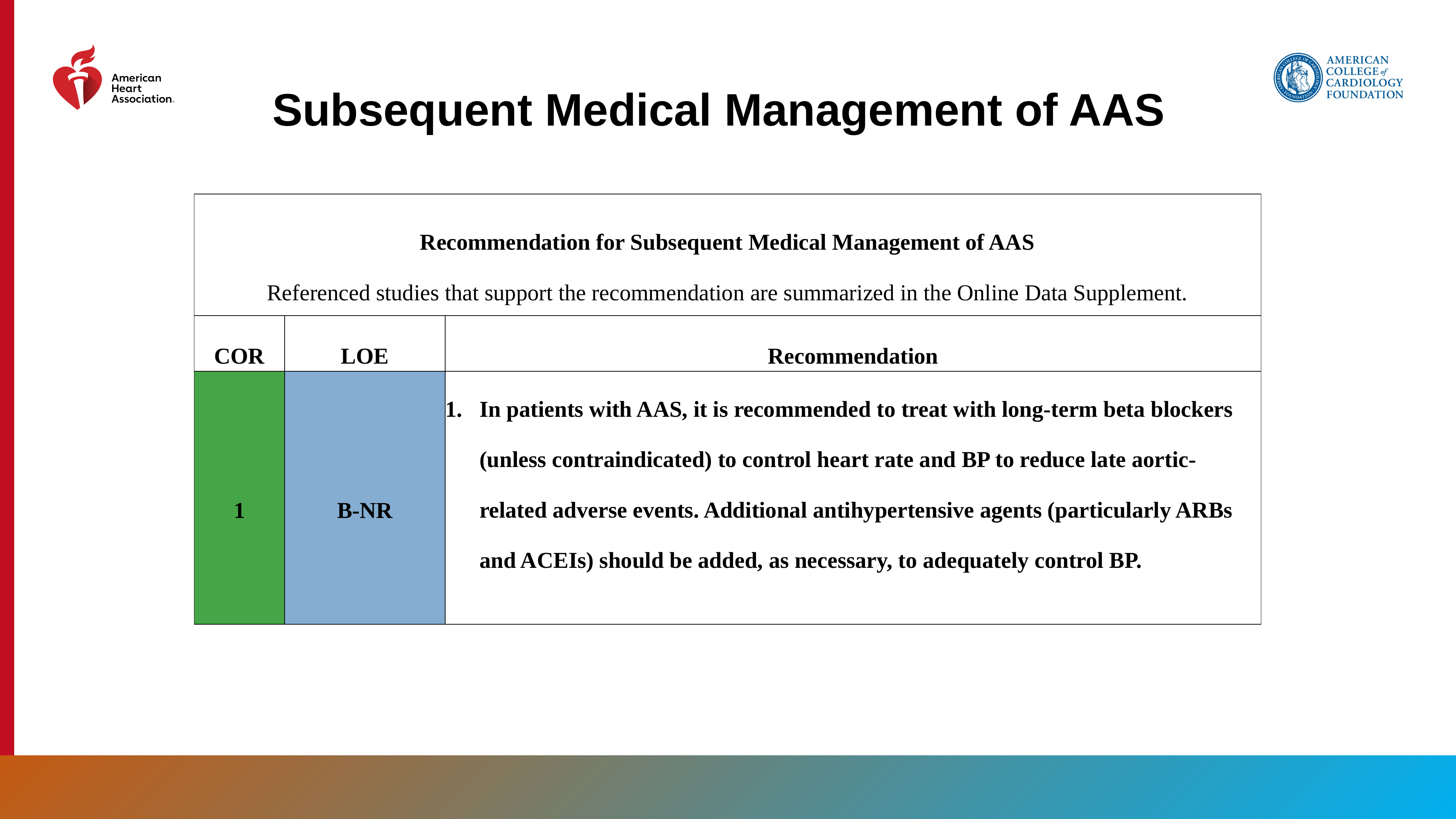

Subsequent Medical Management of AAS
| Recommendation for Subsequent Medical Management of AAS Referenced studies that support the recommendation are summarized in the Online Data Supplement. |  |  |
| --- | --- | --- |
| COR | LOE | Recommendation |
| 1 | B-NR | In patients with AAS, it is recommended to treat with long-term beta blockers (unless contraindicated) to control heart rate and BP to reduce late aortic-related adverse events. Additional antihypertensive agents (particularly ARBs and ACEIs) should be added, as necessary, to adequately control BP. |
21